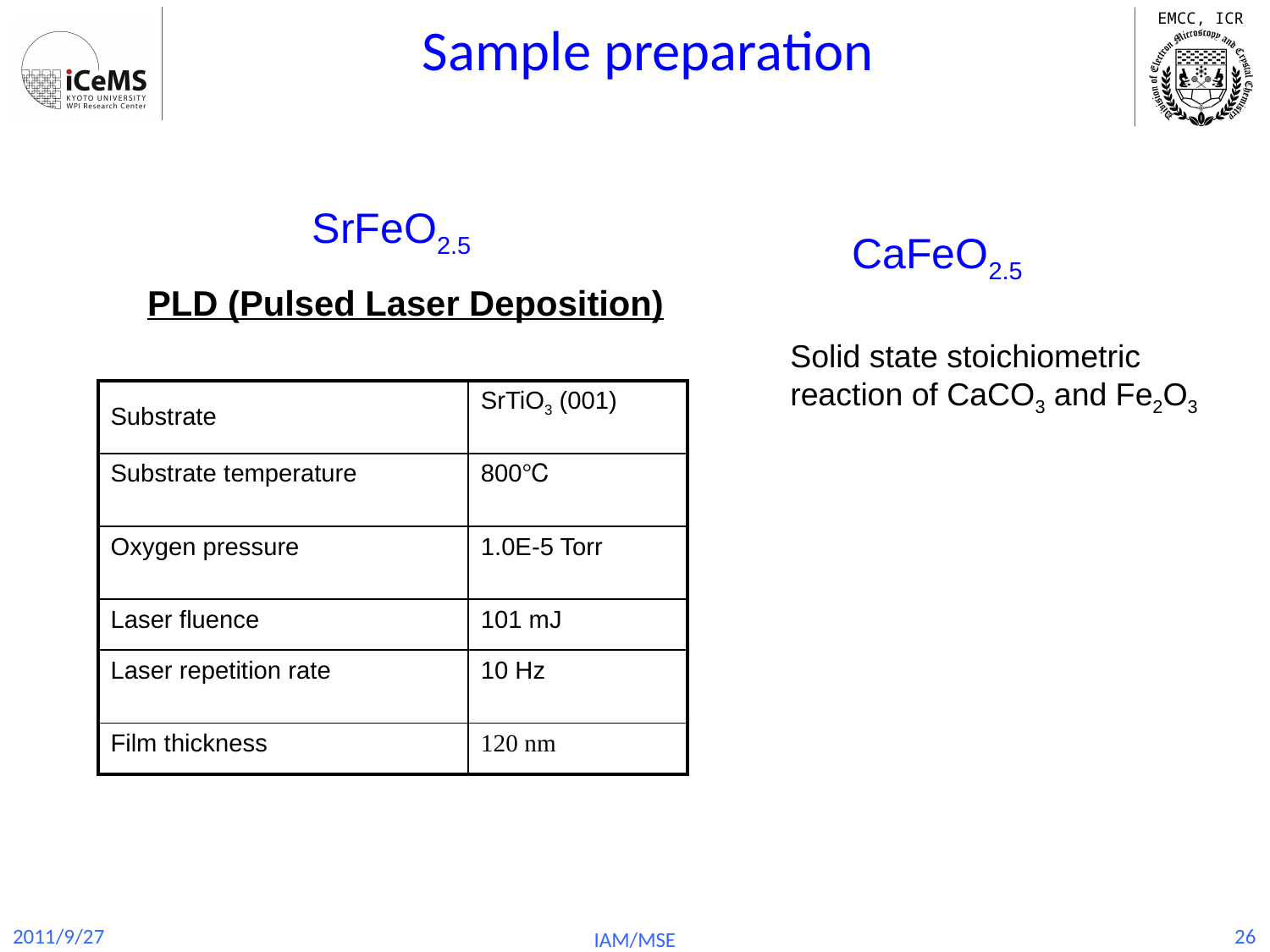

Sample preparation
SrFeO2.5
CaFeO2.5
PLD (Pulsed Laser Deposition)
Solid state stoichiometric reaction of CaCO3 and Fe2O3
| Substrate | SrTiO3 (001) |
| --- | --- |
| Substrate temperature | 800℃ |
| Oxygen pressure | 1.0E-5 Torr |
| Laser fluence | 101 mJ |
| Laser repetition rate | 10 Hz |
| Film thickness | 120 nm |
2011/9/27
26
IAM/MSE